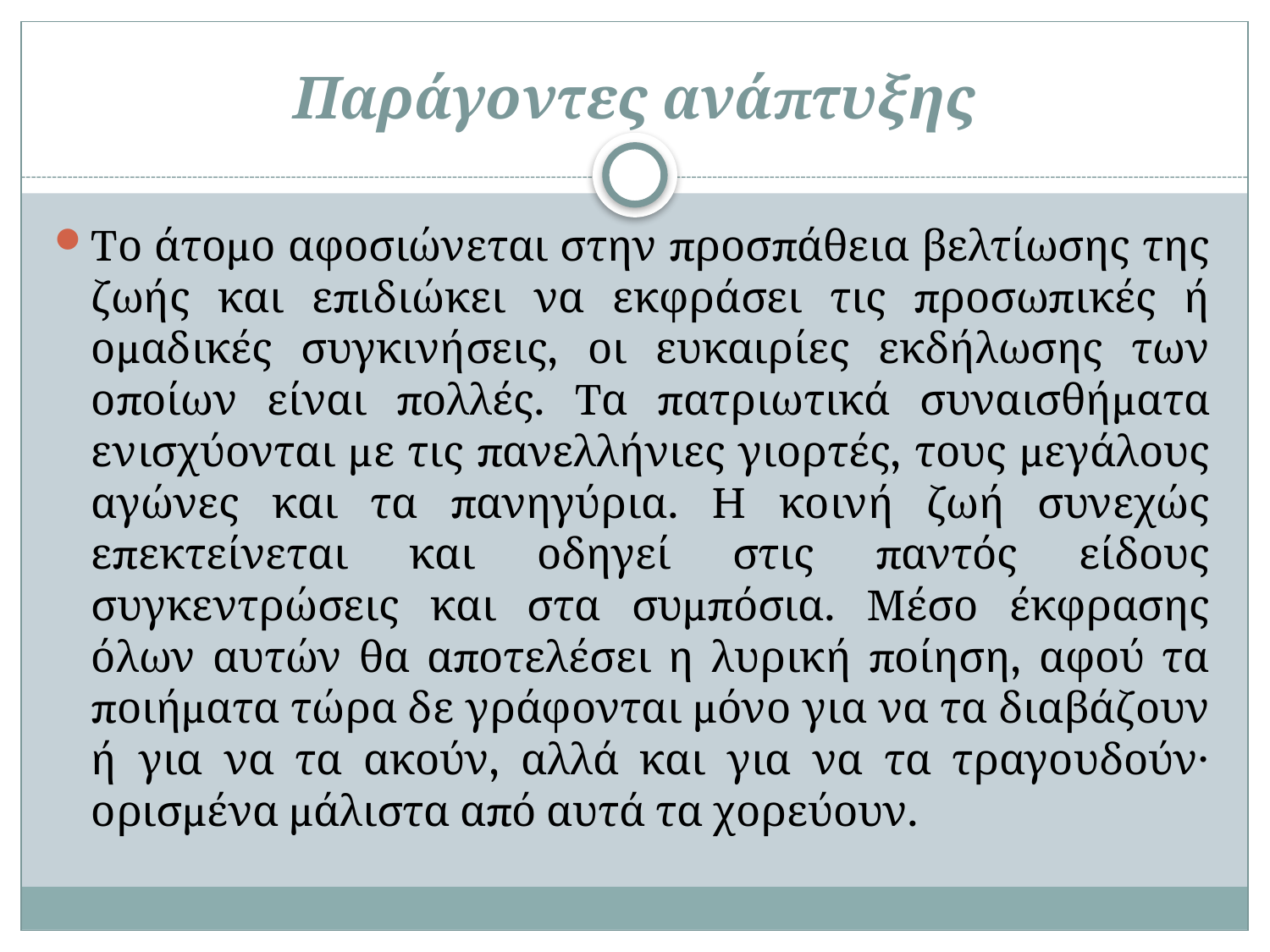

# Παράγοντες ανάπτυξης
Tο άτομο αφοσιώνεται στην προσπάθεια βελτίωσης της ζωής και επιδιώκει να εκφράσει τις προσωπικές ή ομαδικές συγκινήσεις, οι ευκαιρίες εκδήλωσης των οποίων είναι πολλές. Τα πατριωτικά συναισθήματα ενισχύονται με τις πανελλήνιες γιορτές, τους μεγάλους αγώνες και τα πανηγύρια. Η κοινή ζωή συνεχώς επεκτείνεται και οδηγεί στις παντός είδους συγκεντρώσεις και στα συμπόσια. Μέσο έκφρασης όλων αυτών θα αποτελέσει η λυρική ποίηση, αφού τα ποιήματα τώρα δε γράφονται μόνο για να τα διαβάζουν ή για να τα ακούν, αλλά και για να τα τραγουδούν· ορισμένα μάλιστα από αυτά τα χορεύουν.